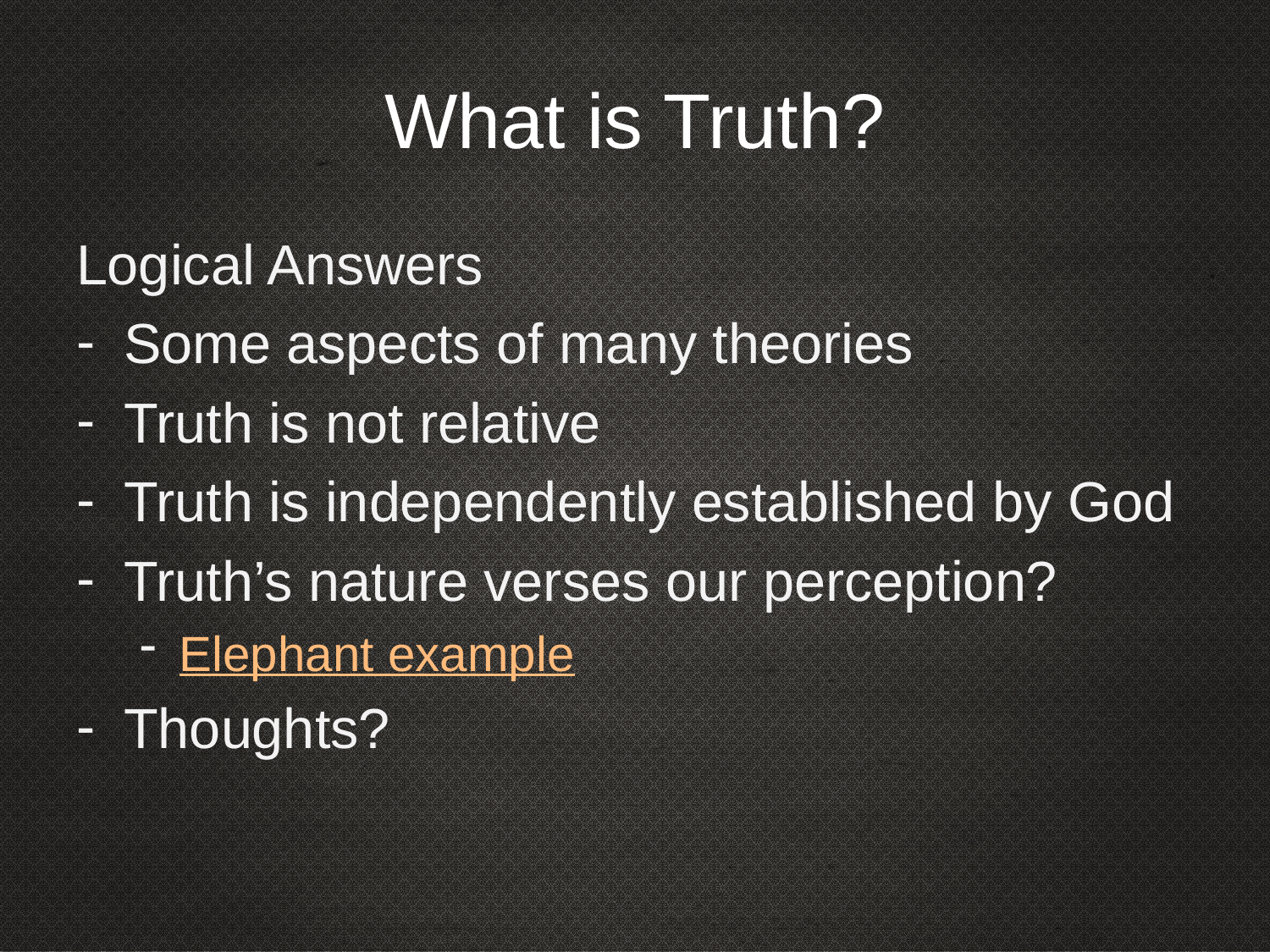

# What is Truth?
Logical Answers
Some aspects of many theories
Truth is not relative
Truth is independently established by God
Truth’s nature verses our perception?
Elephant example
Thoughts?